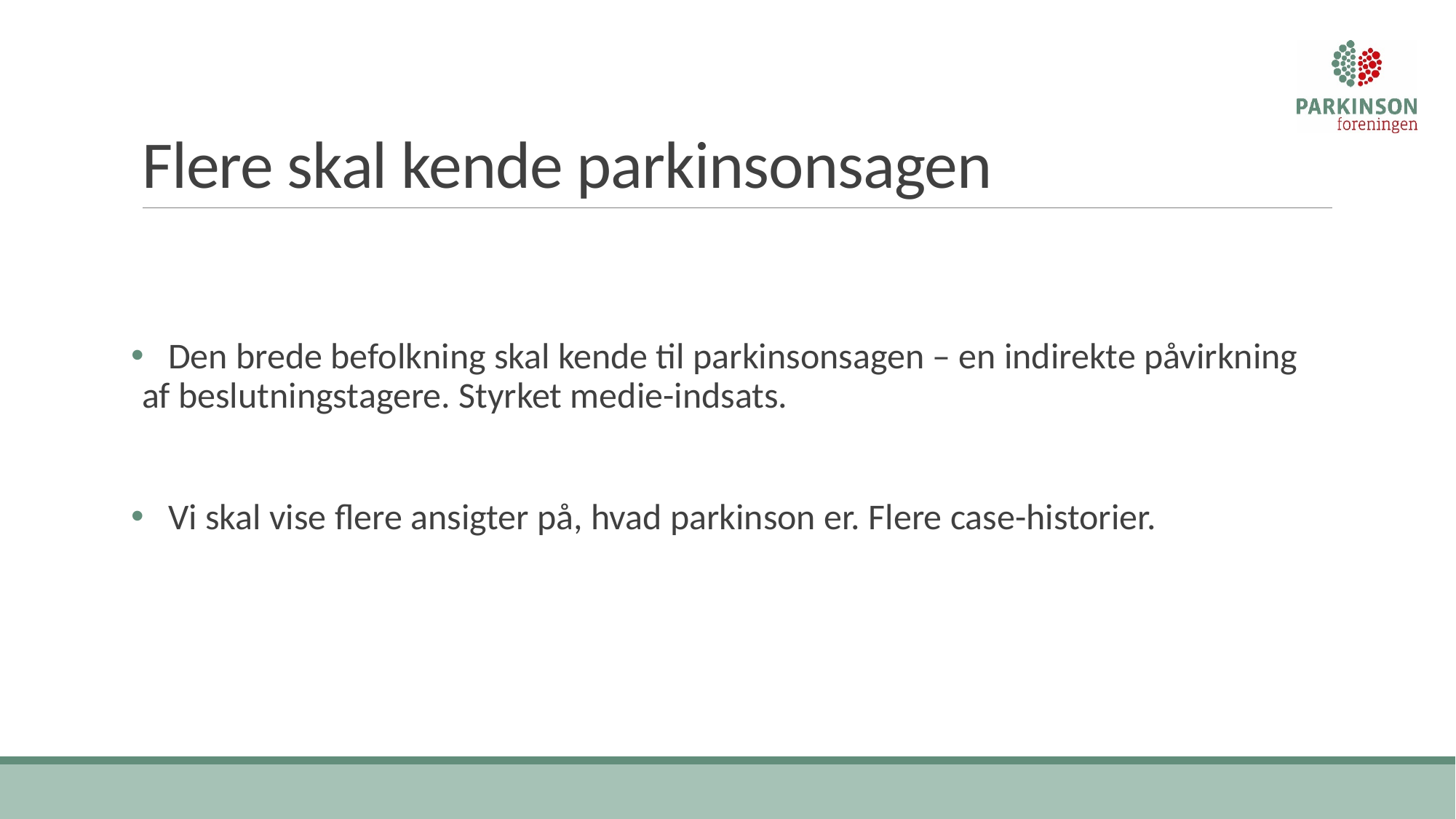

# Flere skal kende parkinsonsagen

   Den brede befolkning skal kende til parkinsonsagen – en indirekte påvirkning af beslutningstagere. Styrket medie-indsats.

   Vi skal vise flere ansigter på, hvad parkinson er. Flere case-historier.